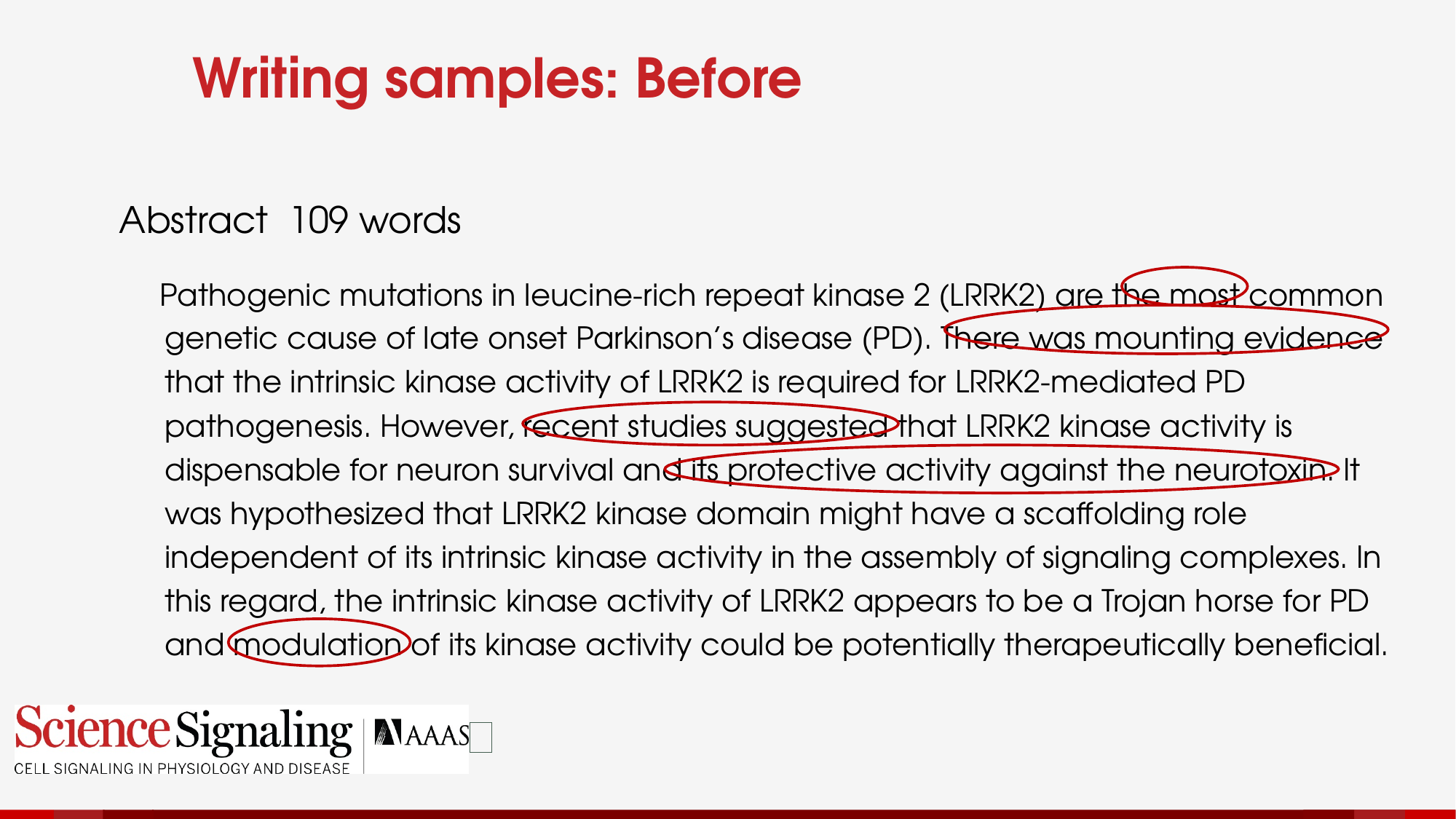

Writing samples: Before
Abstract  109 words
      Pathogenic mutations in leucine-rich repeat kinase 2 (LRRK2) are the most common genetic cause of late onset Parkinson’s disease (PD). There was mounting evidence that the intrinsic kinase activity of LRRK2 is required for LRRK2-mediated PD pathogenesis. However, recent studies suggested that LRRK2 kinase activity is dispensable for neuron survival and its protective activity against the neurotoxin. It was hypothesized that LRRK2 kinase domain might have a scaffolding role independent of its intrinsic kinase activity in the assembly of signaling complexes. In this regard, the intrinsic kinase activity of LRRK2 appears to be a Trojan horse for PD and modulation of its kinase activity could be potentially therapeutically beneficial.